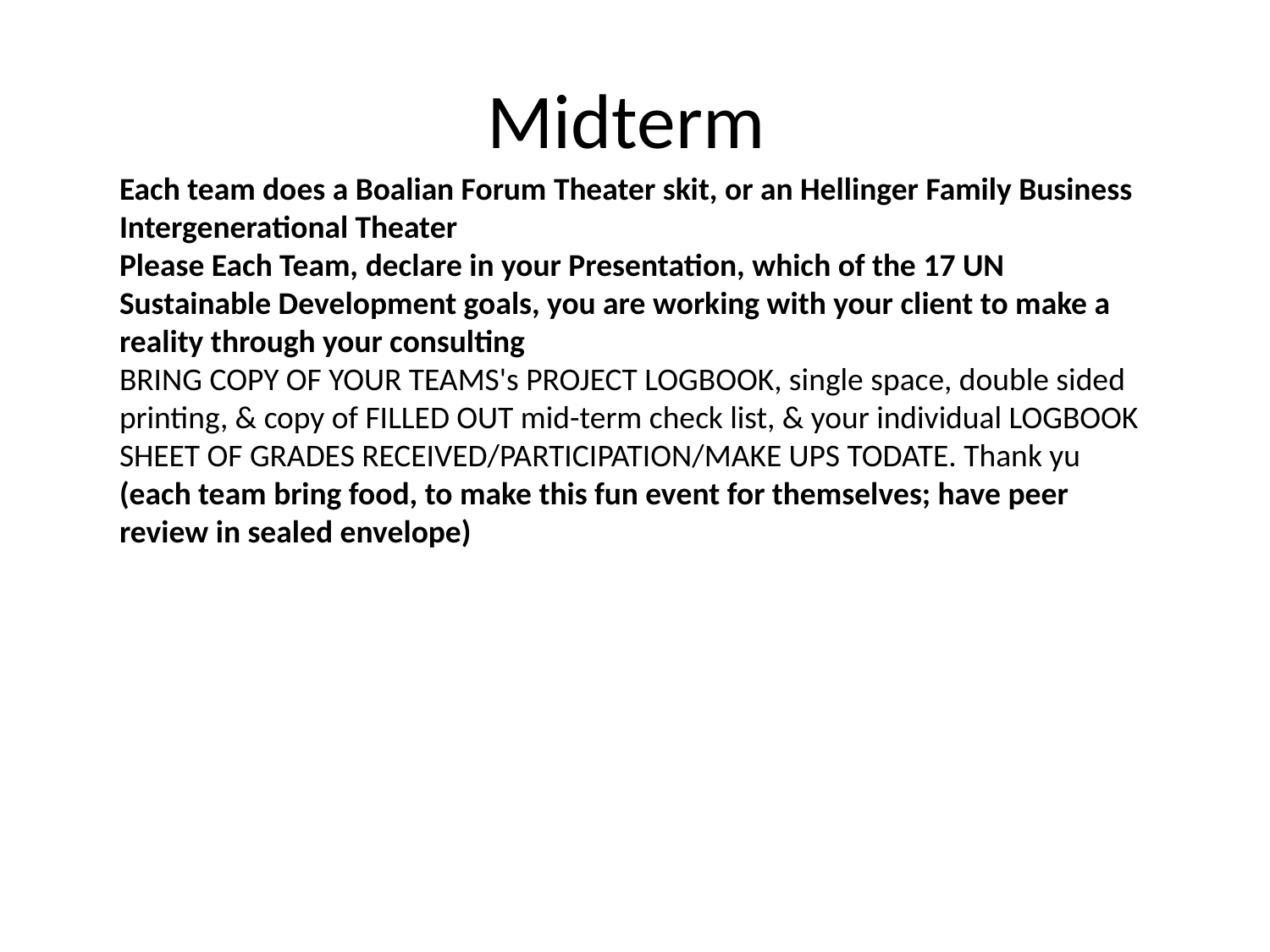

# Midterm
Each team does a Boalian Forum Theater skit, or an Hellinger Family Business Intergenerational Theater
Please Each Team, declare in your Presentation, which of the 17 UN Sustainable Development goals, you are working with your client to make a reality through your consulting
BRING COPY OF YOUR TEAMS's PROJECT LOGBOOK, single space, double sided printing, & copy of FILLED OUT mid-term check list, & your individual LOGBOOK SHEET OF GRADES RECEIVED/PARTICIPATION/MAKE UPS TODATE. Thank yu	(each team bring food, to make this fun event for themselves; have peer review in sealed envelope)